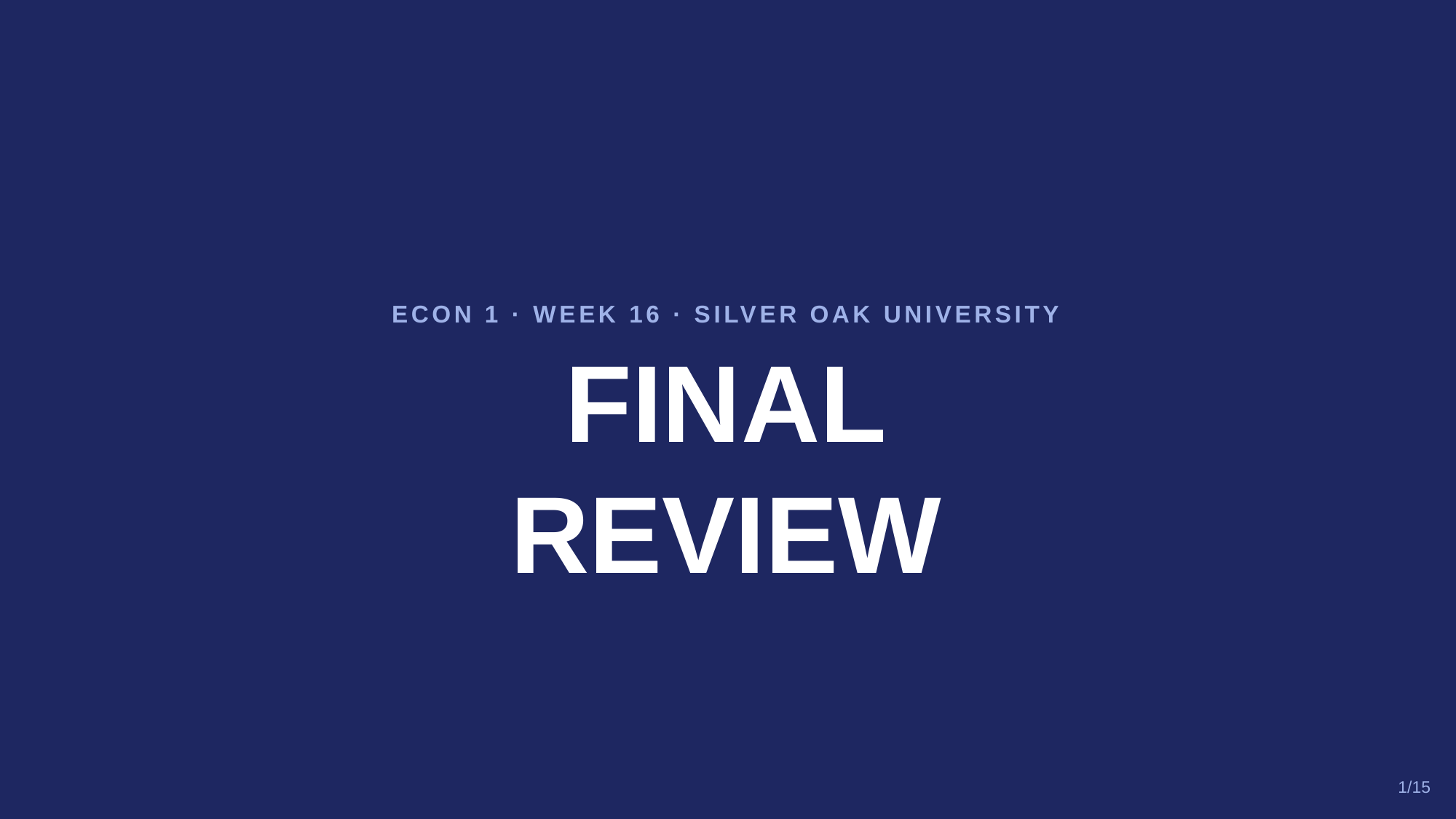

ECON 1 · WEEK 16 · SILVER OAK UNIVERSITY
FINAL
REVIEW
1/15